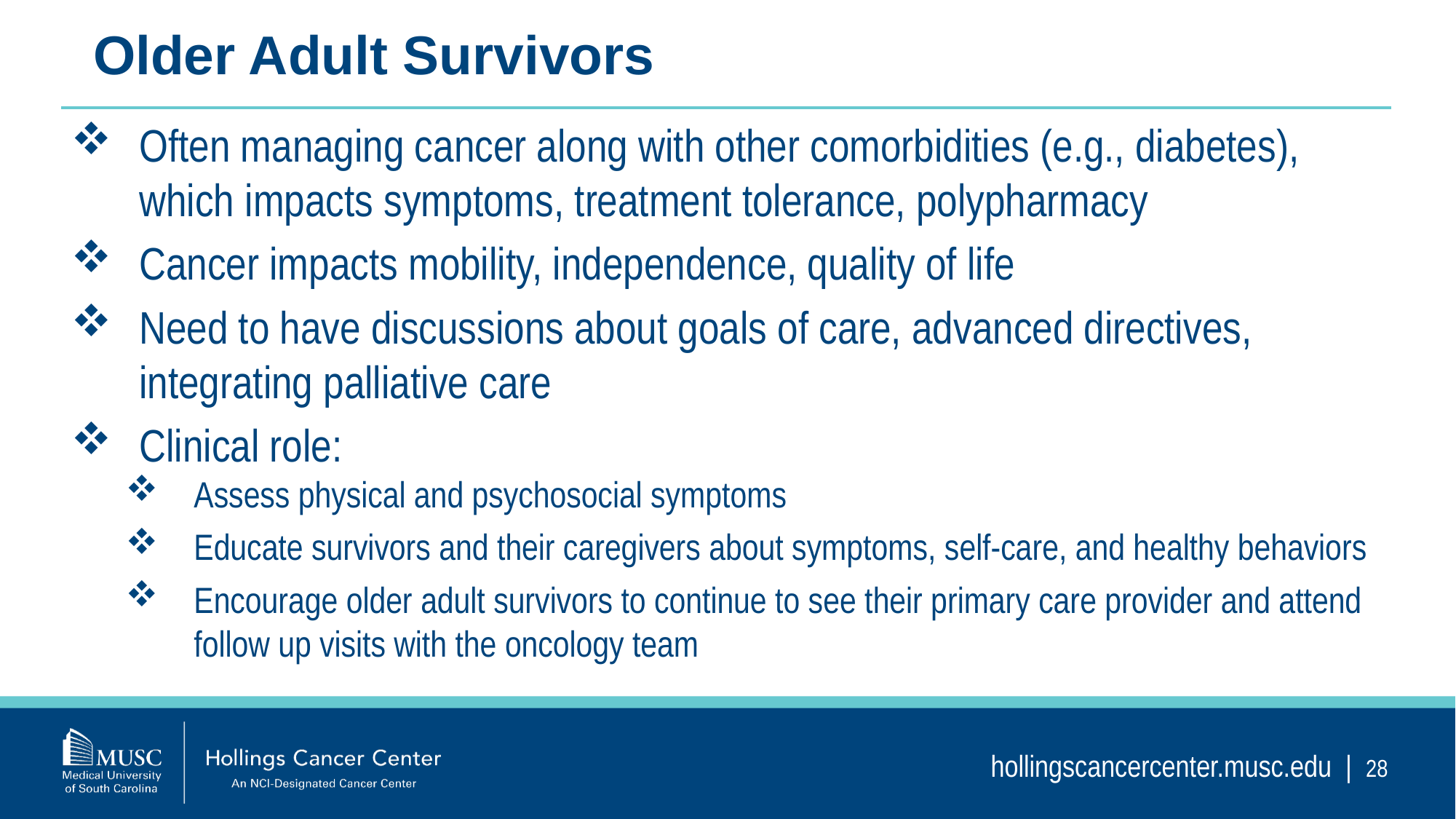

Older Adult Survivors
Often managing cancer along with other comorbidities (e.g., diabetes), which impacts symptoms, treatment tolerance, polypharmacy
Cancer impacts mobility, independence, quality of life
Need to have discussions about goals of care, advanced directives, integrating palliative care
Clinical role:
Assess physical and psychosocial symptoms
Educate survivors and their caregivers about symptoms, self-care, and healthy behaviors
Encourage older adult survivors to continue to see their primary care provider and attend follow up visits with the oncology team